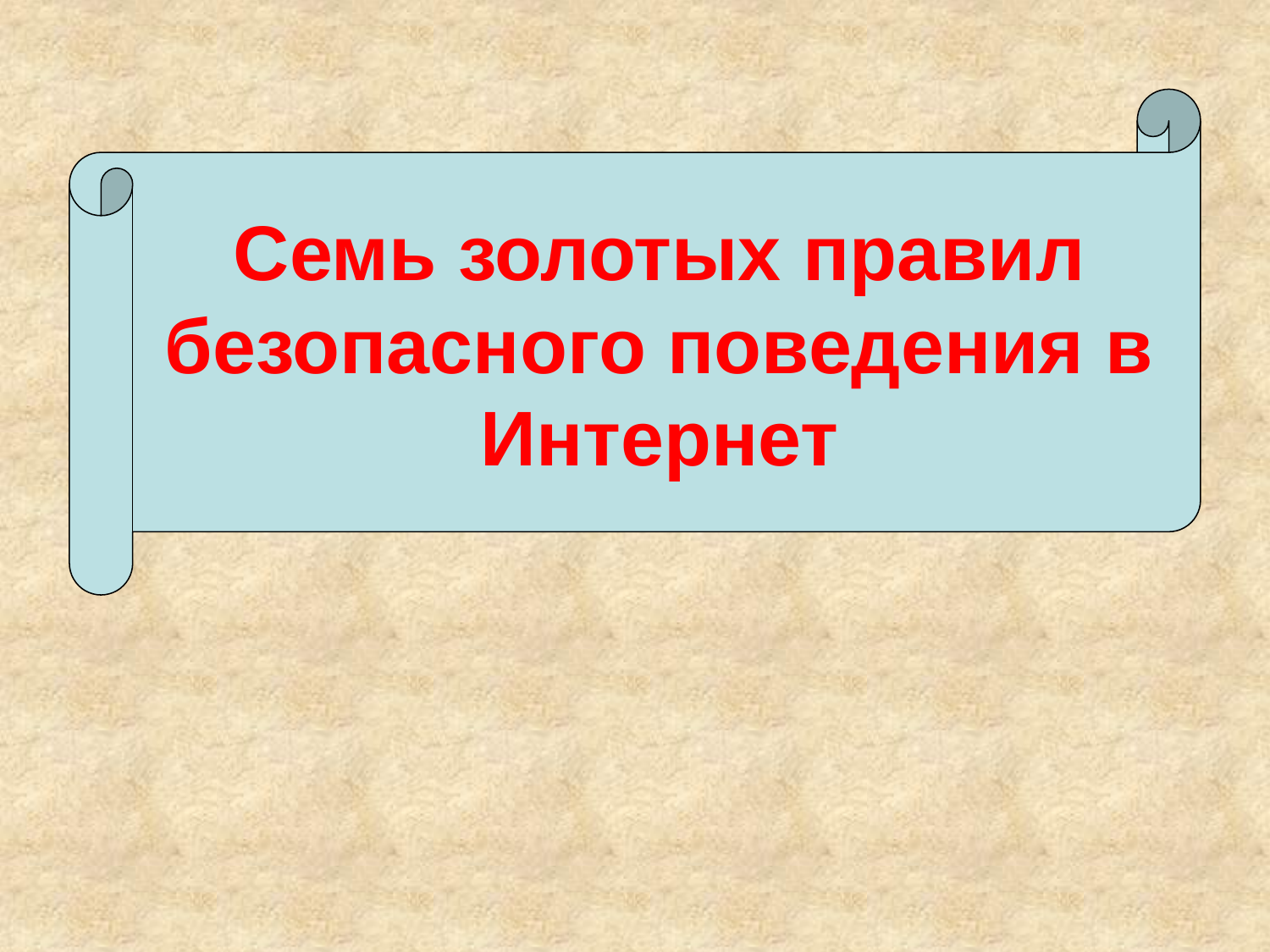

# Семь золотых правил безопасного поведения в Интернет